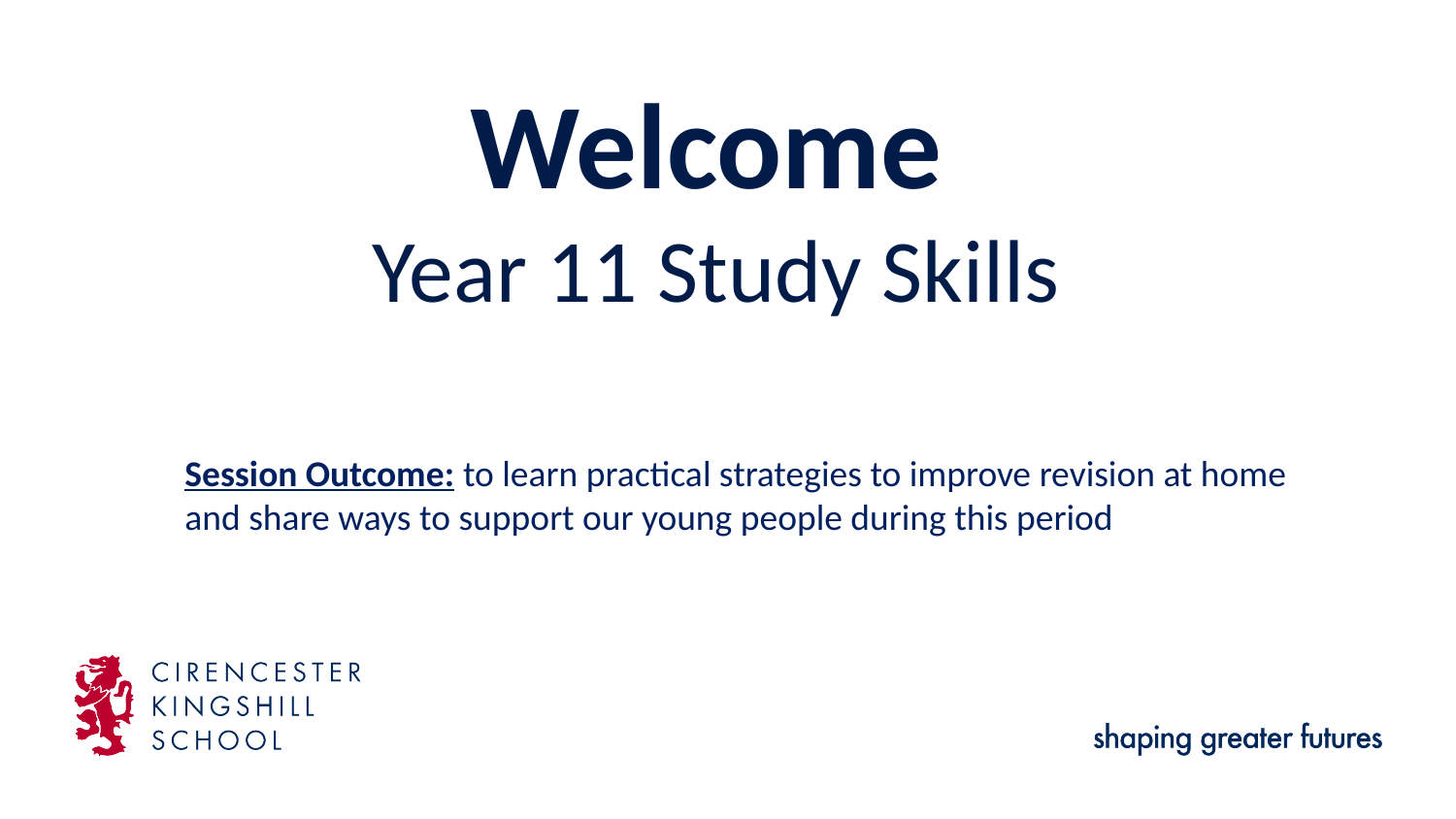

# Welcome Year 11 Study Skills
Session Outcome: to learn practical strategies to improve revision at home and share ways to support our young people during this period